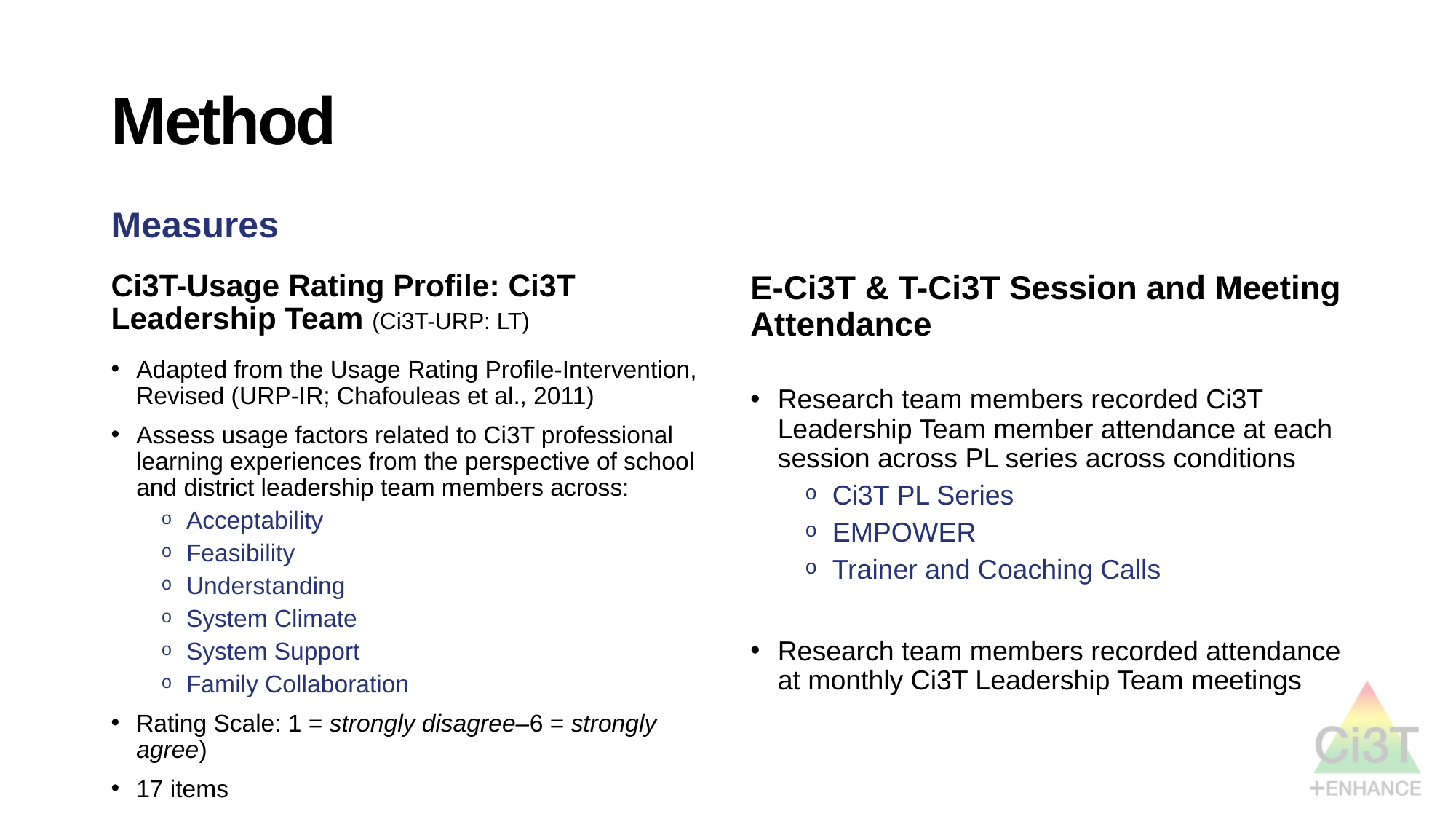

Method 3
# Method
Measures
Ci3T-Usage Rating Profile: Ci3T Leadership Team (Ci3T-URP: LT)
Adapted from the Usage Rating Profile-Intervention, Revised (URP-IR; Chafouleas et al., 2011)
Assess usage factors related to Ci3T professional learning experiences from the perspective of school and district leadership team members across:
Acceptability
Feasibility
Understanding
System Climate
System Support
Family Collaboration
Rating Scale: 1 = strongly disagree–6 = strongly agree)
17 items
E-Ci3T & T-Ci3T Session and Meeting Attendance
Research team members recorded Ci3T Leadership Team member attendance at each session across PL series across conditions
Ci3T PL Series
EMPOWER
Trainer and Coaching Calls

Research team members recorded attendance at monthly Ci3T Leadership Team meetings